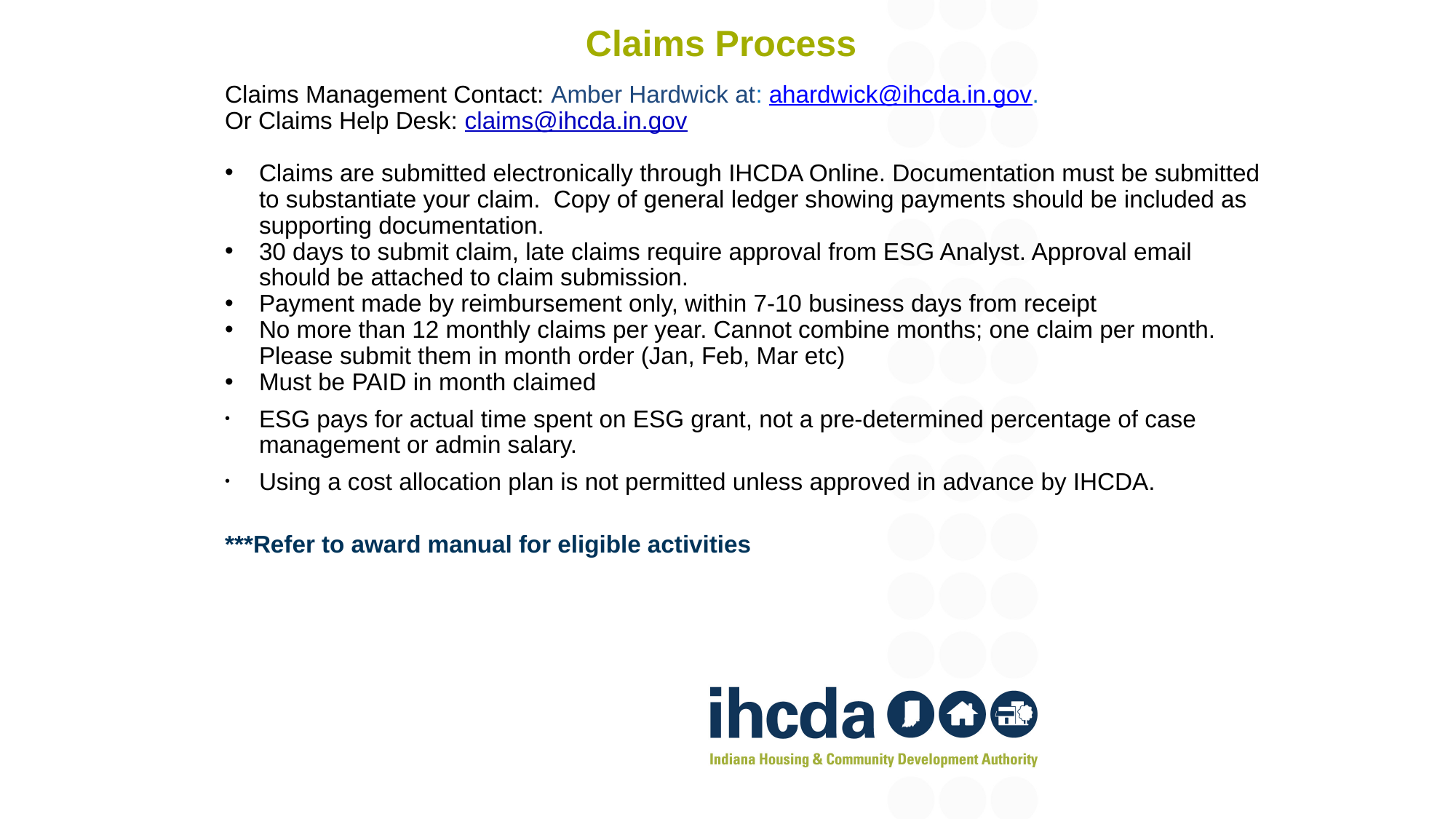

# Claims Process
Claims Management Contact: Amber Hardwick at: ahardwick@ihcda.in.gov.
Or Claims Help Desk: claims@ihcda.in.gov

Claims are submitted electronically through IHCDA Online. Documentation must be submitted to substantiate your claim.  Copy of general ledger showing payments should be included as supporting documentation.
30 days to submit claim, late claims require approval from ESG Analyst. Approval email should be attached to claim submission.
Payment made by reimbursement only, within 7-10 business days from receipt
No more than 12 monthly claims per year. Cannot combine months; one claim per month. Please submit them in month order (Jan, Feb, Mar etc)
Must be PAID in month claimed
ESG pays for actual time spent on ESG grant, not a pre-determined percentage of case management or admin salary.
Using a cost allocation plan is not permitted unless approved in advance by IHCDA.

***Refer to award manual for eligible activities